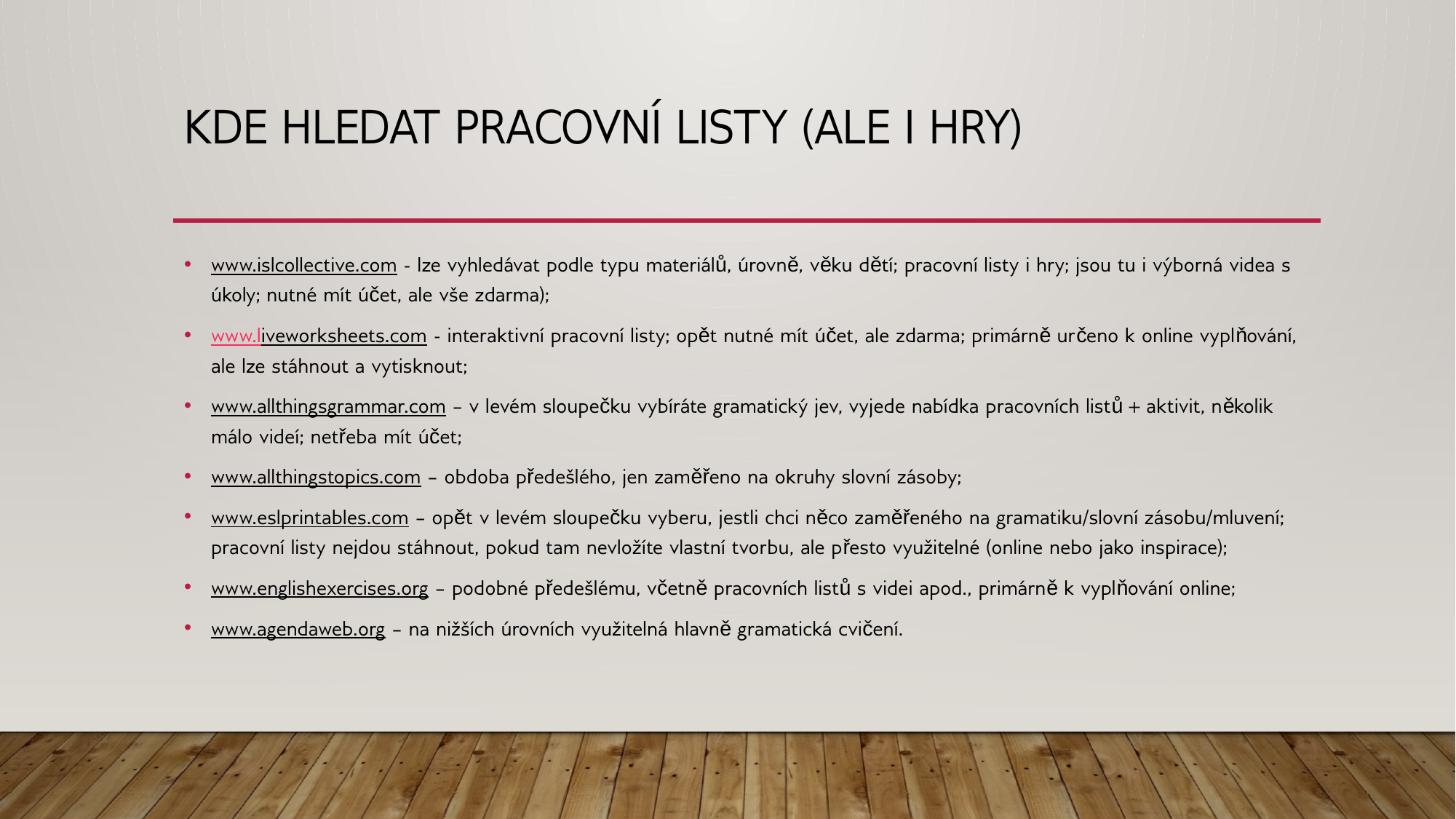

# Kde hledat pracovní listy (ale i hry)
www.islcollective.com - lze vyhledávat podle typu materiálů, úrovně, věku dětí; pracovní listy i hry; jsou tu i výborná videa s úkoly; nutné mít účet, ale vše zdarma);
www.liveworksheets.com - interaktivní pracovní listy; opět nutné mít účet, ale zdarma; primárně určeno k online vyplňování, ale lze stáhnout a vytisknout;
www.allthingsgrammar.com – v levém sloupečku vybíráte gramatický jev, vyjede nabídka pracovních listů + aktivit, několik málo videí; netřeba mít účet;
www.allthingstopics.com – obdoba předešlého, jen zaměřeno na okruhy slovní zásoby;
www.eslprintables.com – opět v levém sloupečku vyberu, jestli chci něco zaměřeného na gramatiku/slovní zásobu/mluvení; pracovní listy nejdou stáhnout, pokud tam nevložíte vlastní tvorbu, ale přesto využitelné (online nebo jako inspirace);
www.englishexercises.org – podobné předešlému, včetně pracovních listů s videi apod., primárně k vyplňování online;
www.agendaweb.org – na nižších úrovních využitelná hlavně gramatická cvičení.